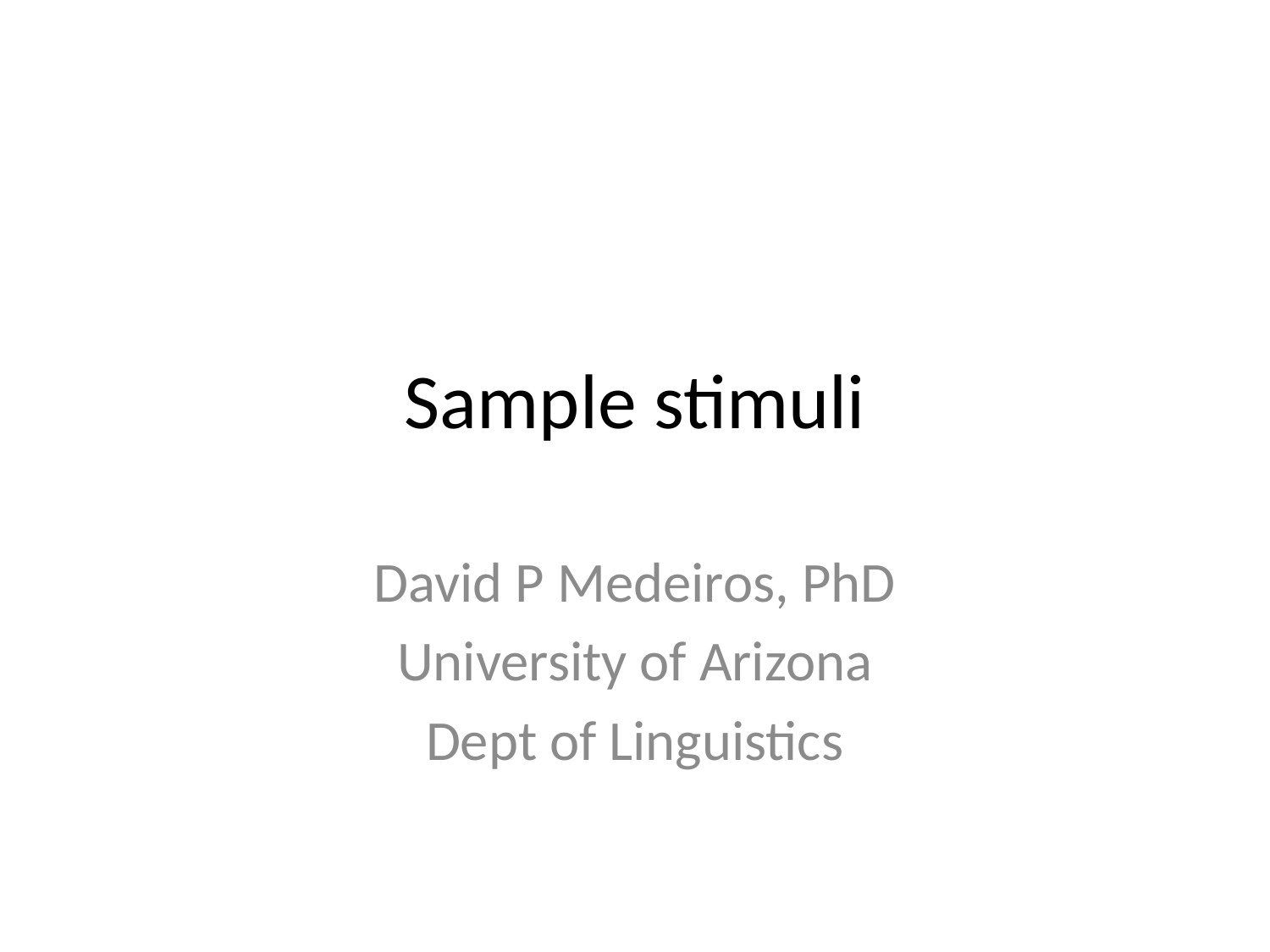

# Sample stimuli
David P Medeiros, PhD
University of Arizona
Dept of Linguistics